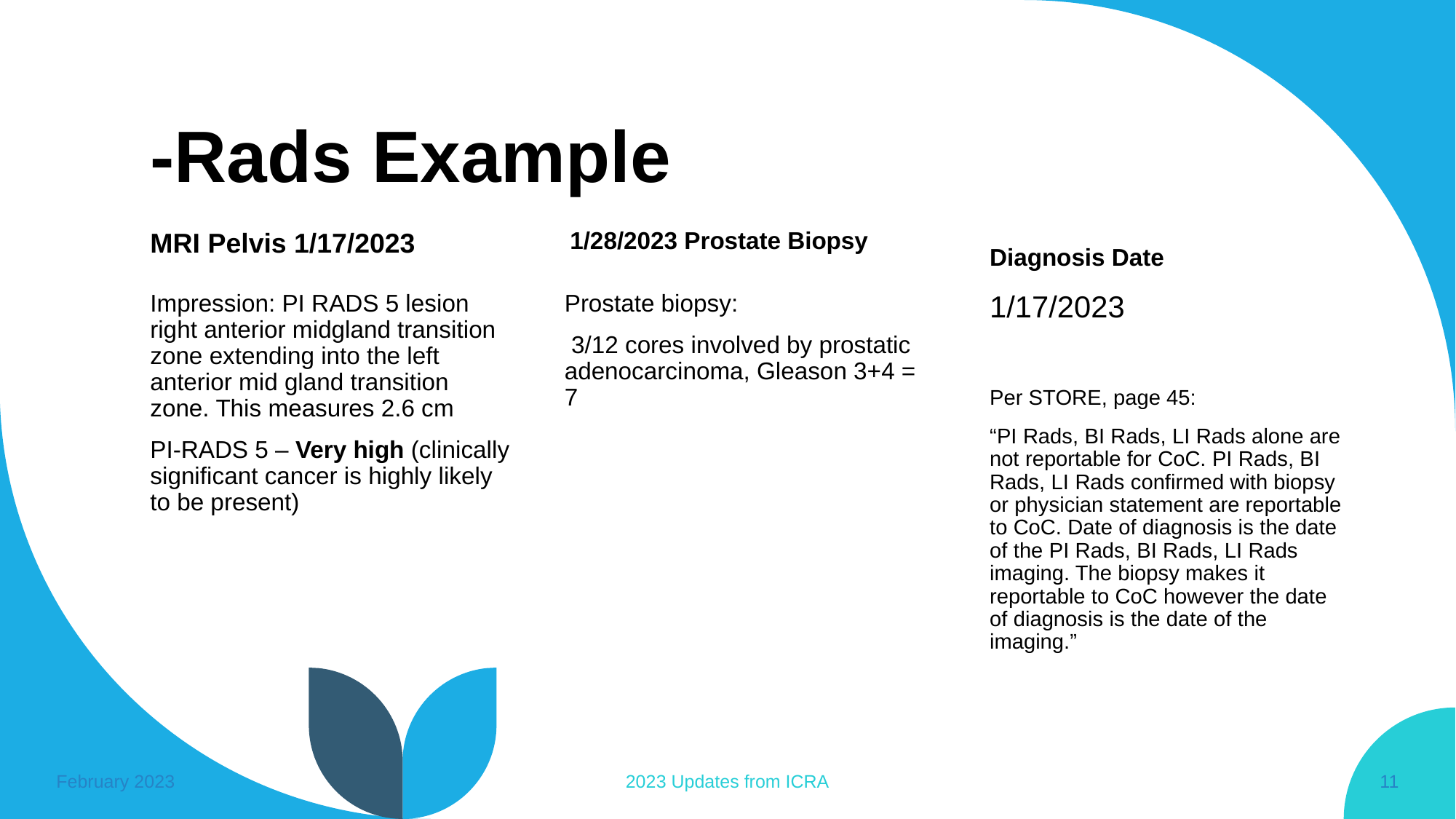

# -Rads Example
1/28/2023 Prostate Biopsy
MRI Pelvis 1/17/2023
Diagnosis Date
Impression: PI RADS 5 lesion right anterior midgland transition zone extending into the left anterior mid gland transition zone. This measures 2.6 cm
PI-RADS 5 – Very high (clinically significant cancer is highly likely to be present)
Prostate biopsy:
 3/12 cores involved by prostatic adenocarcinoma, Gleason 3+4 = 7
1/17/2023

Per STORE, page 45:
“PI Rads, BI Rads, LI Rads alone are not reportable for CoC. PI Rads, BI Rads, LI Rads confirmed with biopsy or physician statement are reportable to CoC. Date of diagnosis is the date of the PI Rads, BI Rads, LI Rads imaging. The biopsy makes it reportable to CoC however the date of diagnosis is the date of the imaging.”
February 2023
2023 Updates from ICRA
11